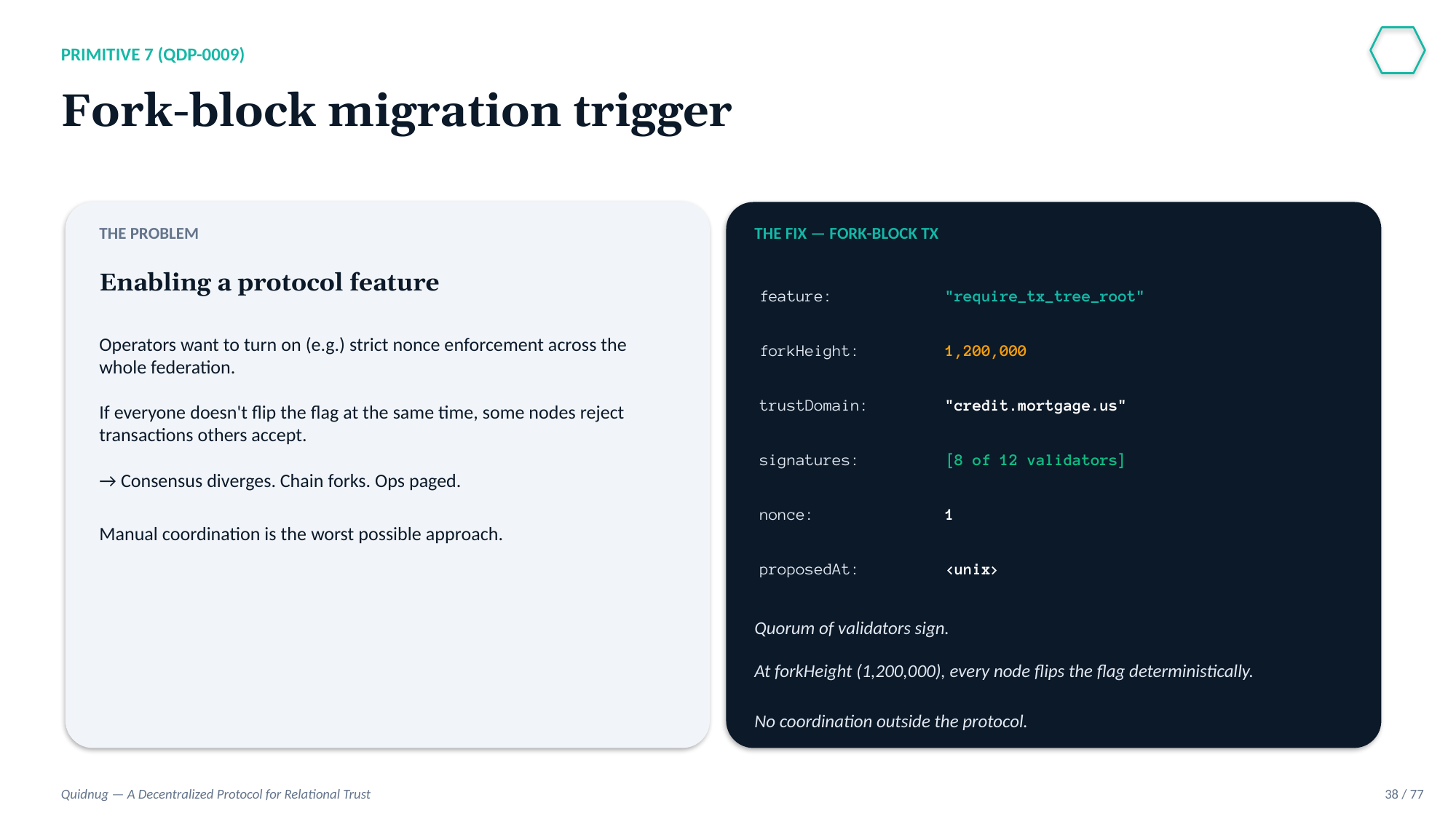

PRIMITIVE 7 (QDP-0009)
Fork-block migration trigger

THE PROBLEM
THE FIX — FORK-BLOCK TX
Enabling a protocol feature
feature:
"require_tx_tree_root"
Operators want to turn on (e.g.) strict nonce enforcement across the whole federation.

If everyone doesn't flip the flag at the same time, some nodes reject transactions others accept.

→ Consensus diverges. Chain forks. Ops paged.

Manual coordination is the worst possible approach.
forkHeight:
1,200,000
trustDomain:
"credit.mortgage.us"
signatures:
[8 of 12 validators]
nonce:
1
proposedAt:
<unix>
Quorum of validators sign.

At forkHeight (1,200,000), every node flips the flag deterministically.

No coordination outside the protocol.
Quidnug — A Decentralized Protocol for Relational Trust
38 / 77